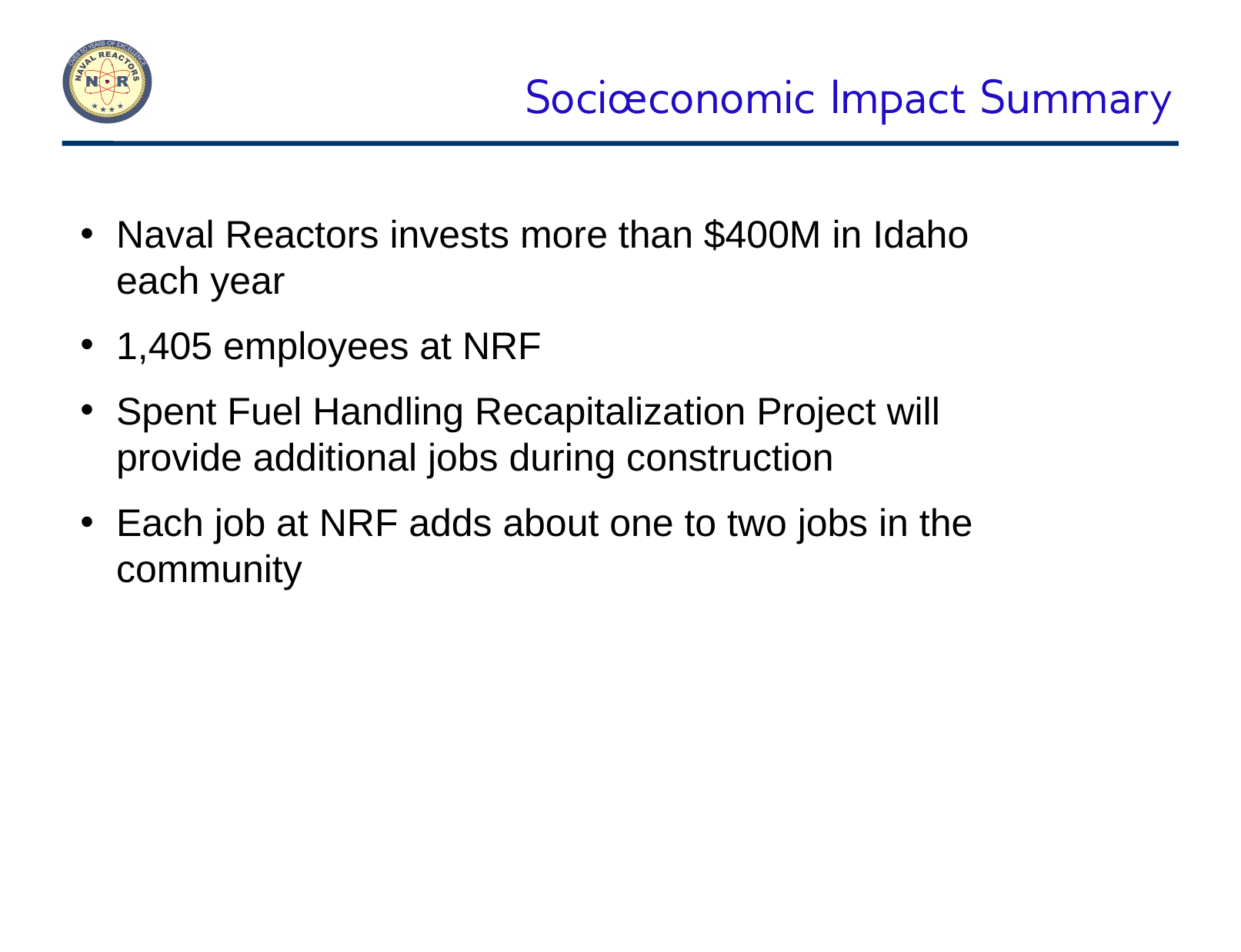

# Socioeconomic Impact Summary
Naval Reactors invests more than $400M in Idaho each year
1,405 employees at NRF
Spent Fuel Handling Recapitalization Project will provide additional jobs during construction
Each job at NRF adds about one to two jobs in the community